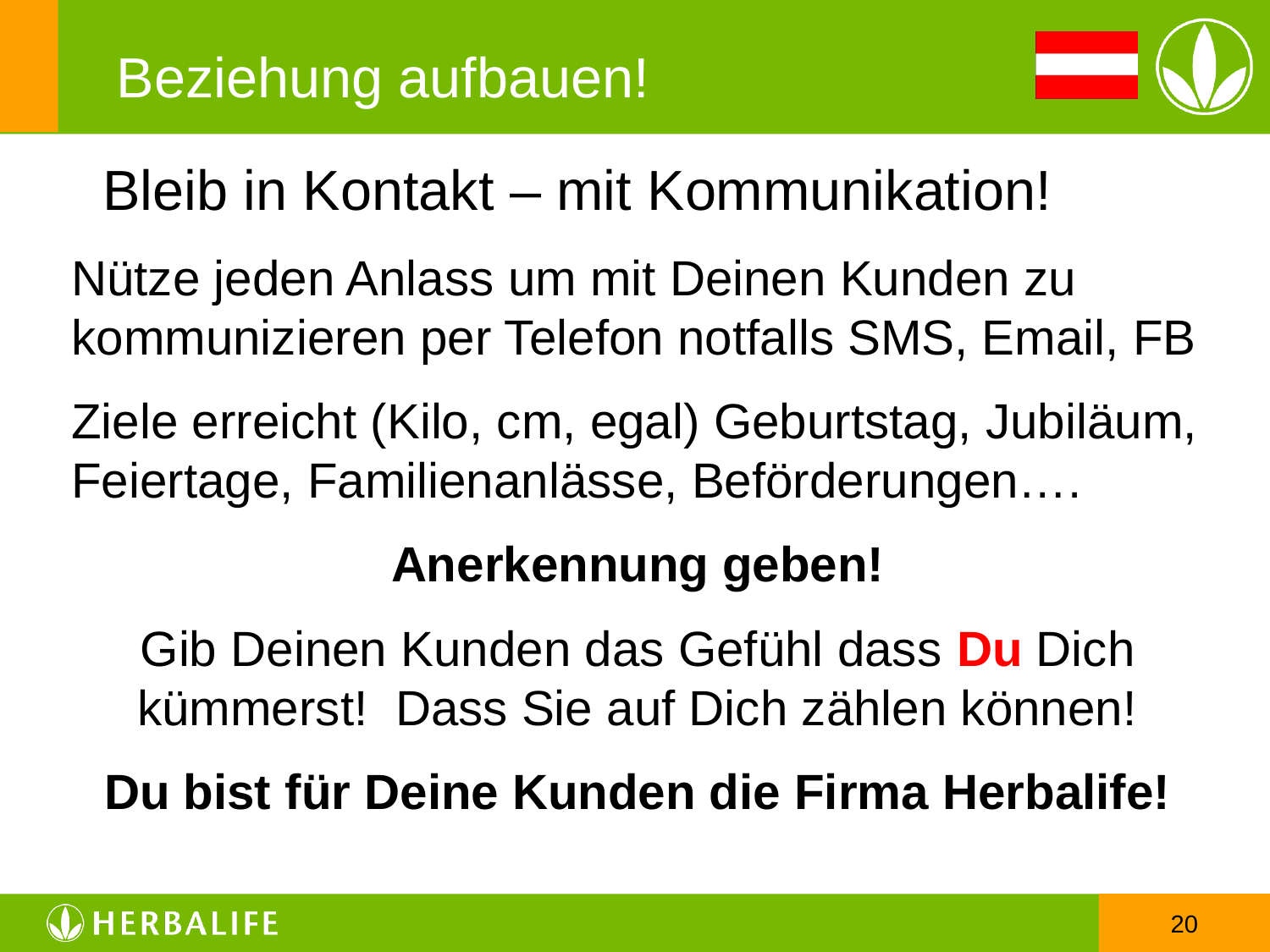

# Beziehung aufbauen!
  Bleib in Kontakt – mit Kommunikation!
Nütze jeden Anlass um mit Deinen Kunden zu kommunizieren per Telefon notfalls SMS, Email, FB
Ziele erreicht (Kilo, cm, egal) Geburtstag, Jubiläum, Feiertage, Familienanlässe, Beförderungen….
Anerkennung geben!
Gib Deinen Kunden das Gefühl dass Du Dich kümmerst!  Dass Sie auf Dich zählen können!
Du bist für Deine Kunden die Firma Herbalife!